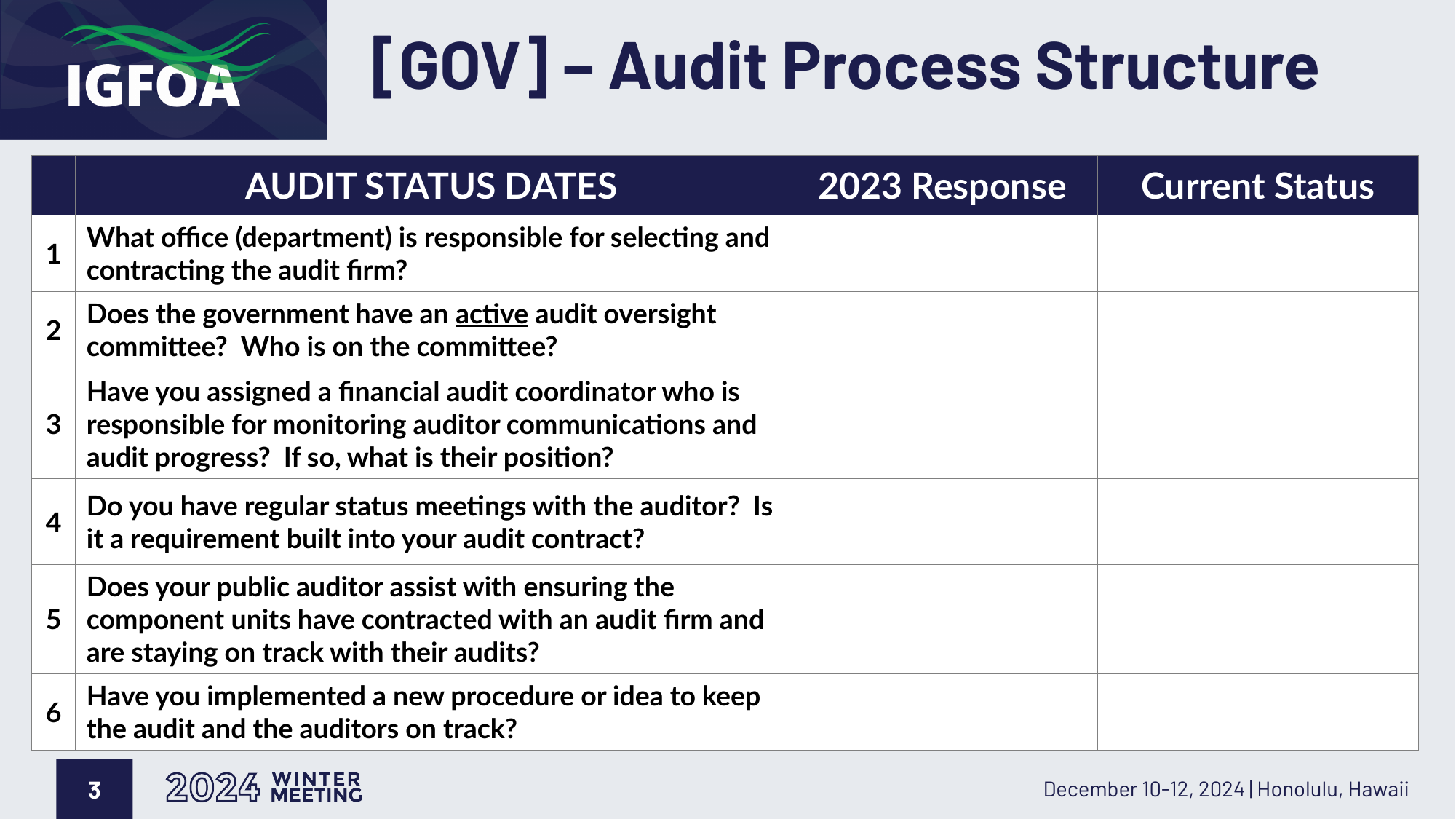

# [GOV] – Audit Process Structure
|  | AUDIT STATUS DATES | 2023 Response | Current Status |
| --- | --- | --- | --- |
| 1 | What office (department) is responsible for selecting and contracting the audit firm? |  |  |
| 2 | Does the government have an active audit oversight committee? Who is on the committee? |  |  |
| 3 | Have you assigned a financial audit coordinator who is responsible for monitoring auditor communications and audit progress? If so, what is their position? |  |  |
| 4 | Do you have regular status meetings with the auditor? Is it a requirement built into your audit contract? |  |  |
| 5 | Does your public auditor assist with ensuring the component units have contracted with an audit firm and are staying on track with their audits? |  |  |
| 6 | Have you implemented a new procedure or idea to keep the audit and the auditors on track? |  |  |
3
December 10-12, 2024 | Honolulu, Hawaii